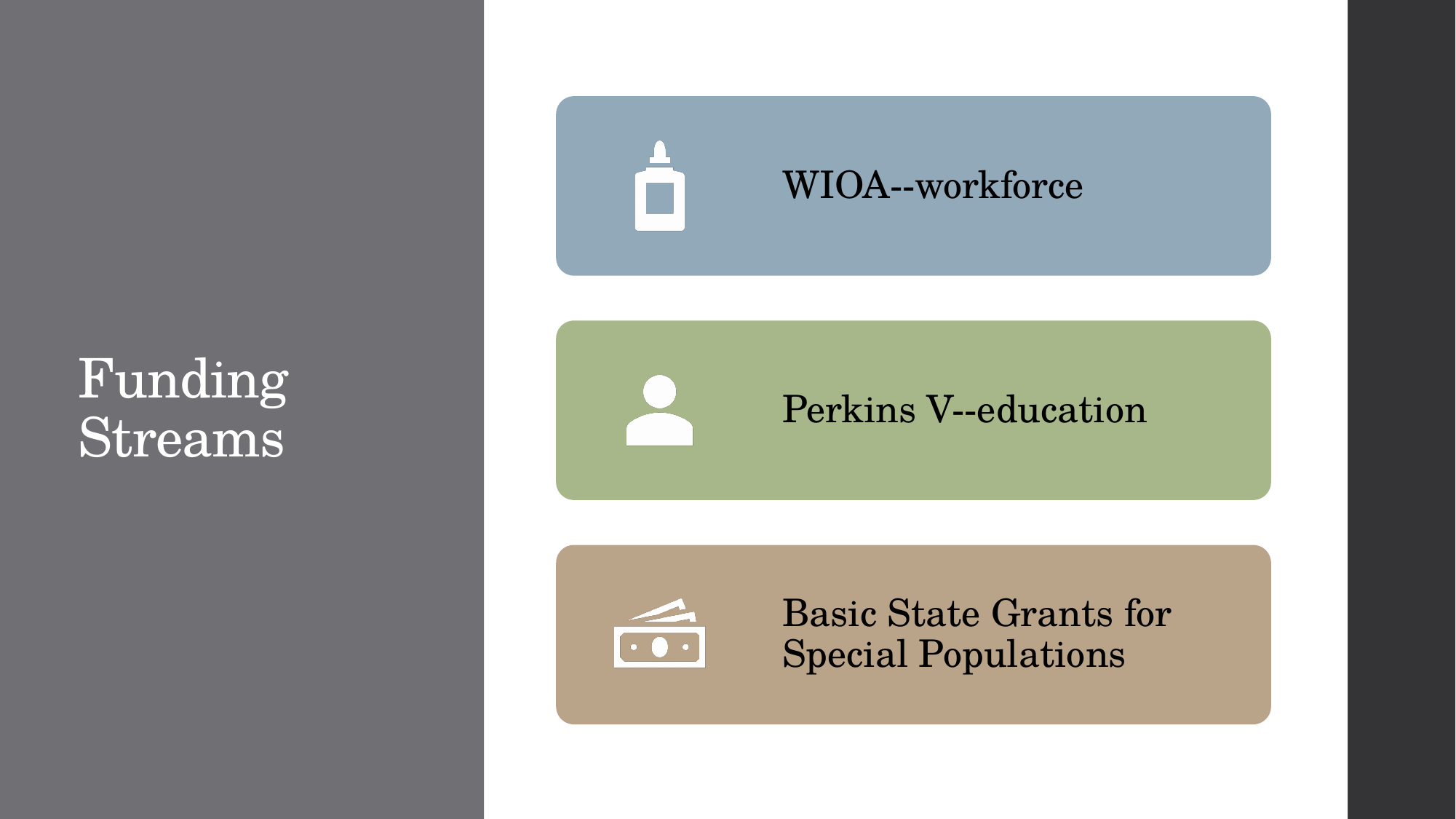

WIOA--workforce
Perkins V--education
Basic State Grants for Special Populations
# Funding Streams